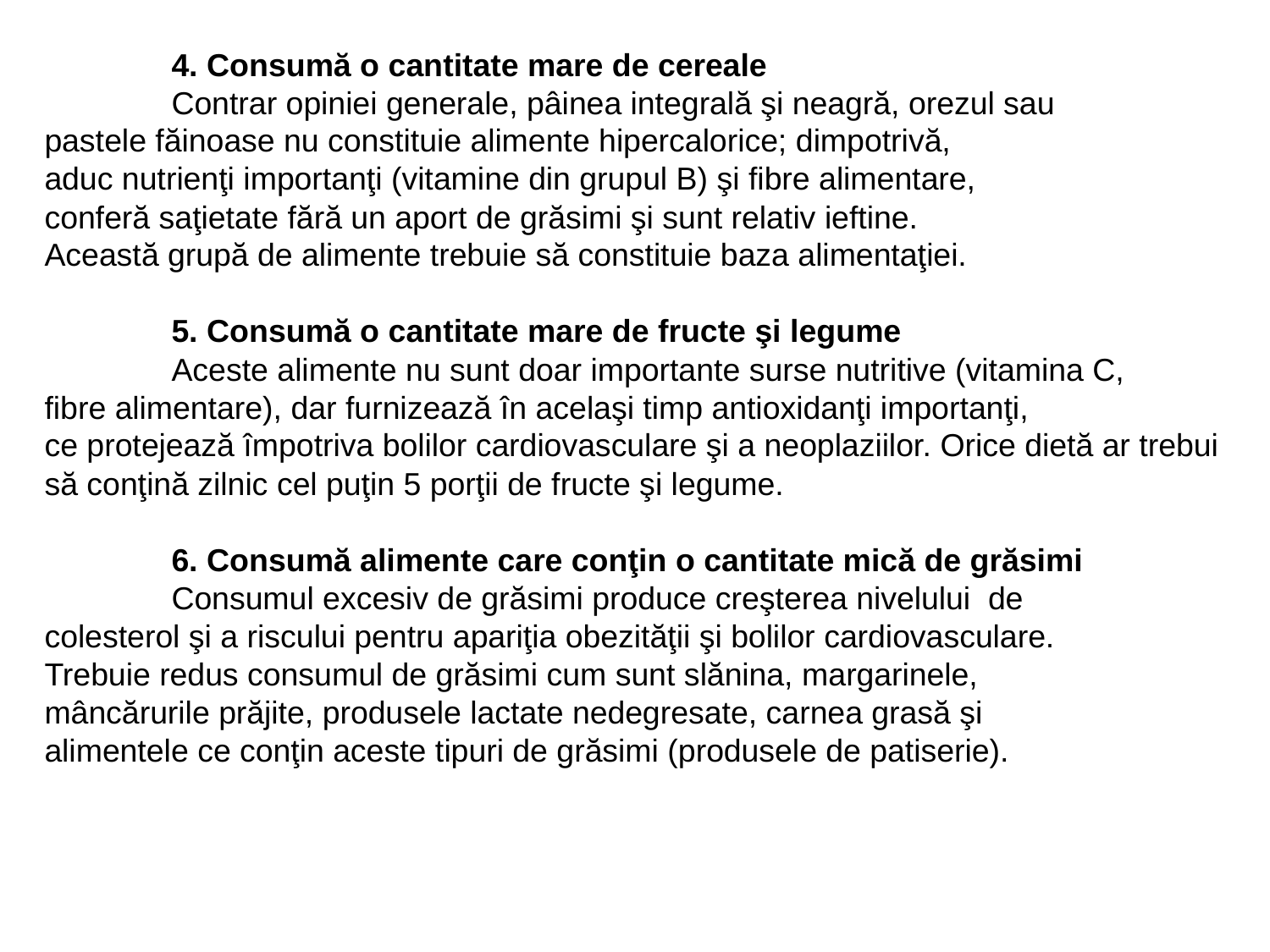

4. Consumă o cantitate mare de cereale
	Contrar opiniei generale, pâinea integrală şi neagră, orezul sau
pastele făinoase nu constituie alimente hipercalorice; dimpotrivă,
aduc nutrienţi importanţi (vitamine din grupul B) şi fibre alimentare,
conferă saţietate fără un aport de grăsimi şi sunt relativ ieftine.
Această grupă de alimente trebuie să constituie baza alimentaţiei.

	5. Consumă o cantitate mare de fructe şi legume
	Aceste alimente nu sunt doar importante surse nutritive (vitamina C,
fibre alimentare), dar furnizează în acelaşi timp antioxidanţi importanţi,
ce protejează împotriva bolilor cardiovasculare şi a neoplaziilor. Orice dietă ar trebui să conţină zilnic cel puţin 5 porţii de fructe şi legume.

	6. Consumă alimente care conţin o cantitate mică de grăsimi
	Consumul excesiv de grăsimi produce creşterea nivelului  de
colesterol şi a riscului pentru apariţia obezităţii şi bolilor cardiovasculare.
Trebuie redus consumul de grăsimi cum sunt slănina, margarinele,
mâncărurile prăjite, produsele lactate nedegresate, carnea grasă şi
alimentele ce conţin aceste tipuri de grăsimi (produsele de patiserie).